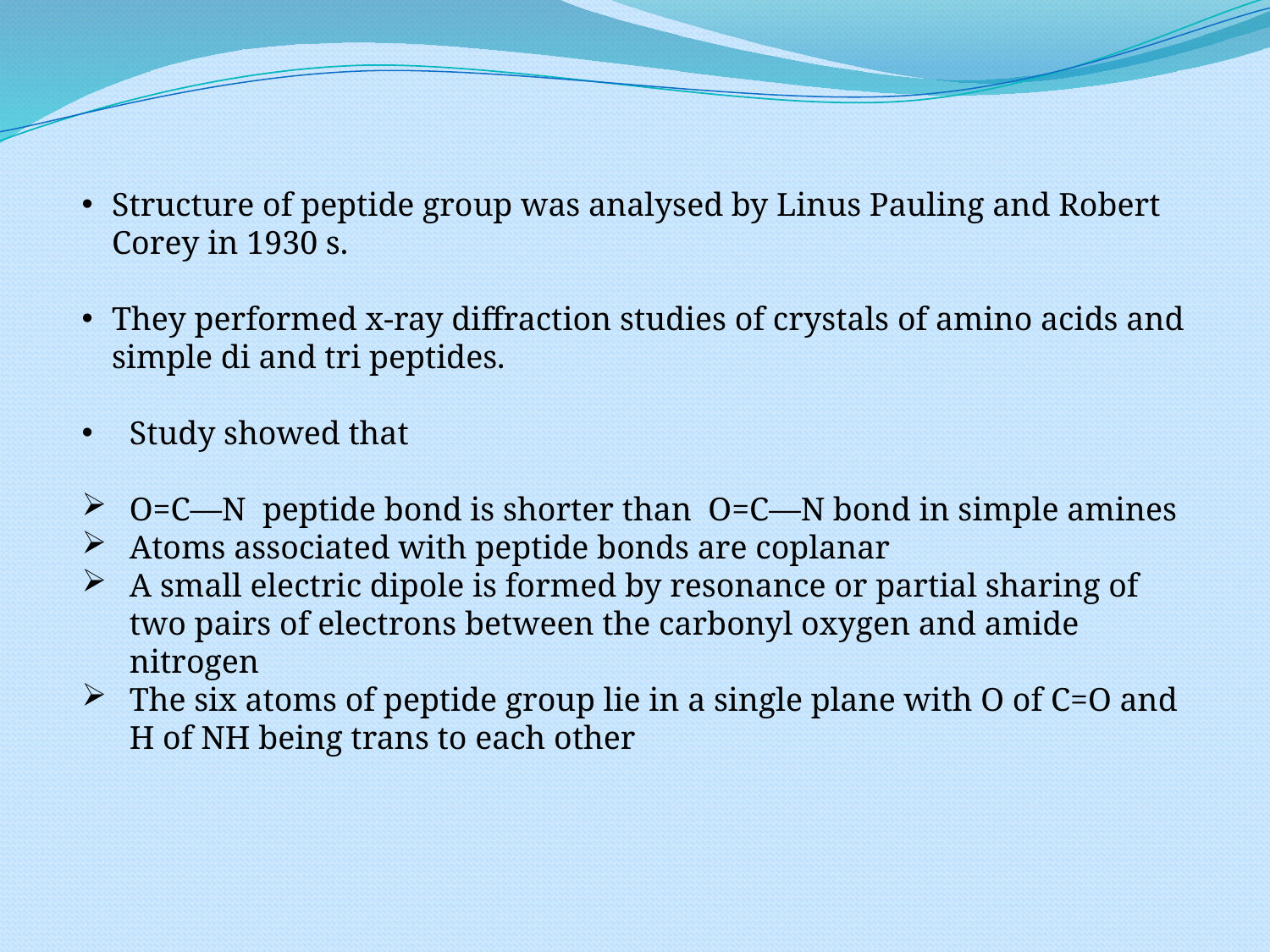

Structure of peptide group was analysed by Linus Pauling and Robert Corey in 1930 s.

They performed x-ray diffraction studies of crystals of amino acids and simple di and tri peptides.

Study showed that

O=C—N  peptide bond is shorter than  O=C—N bond in simple amines
Atoms associated with peptide bonds are coplanar
A small electric dipole is formed by resonance or partial sharing of two pairs of electrons between the carbonyl oxygen and amide nitrogen
The six atoms of peptide group lie in a single plane with O of C=O and H of NH being trans to each other